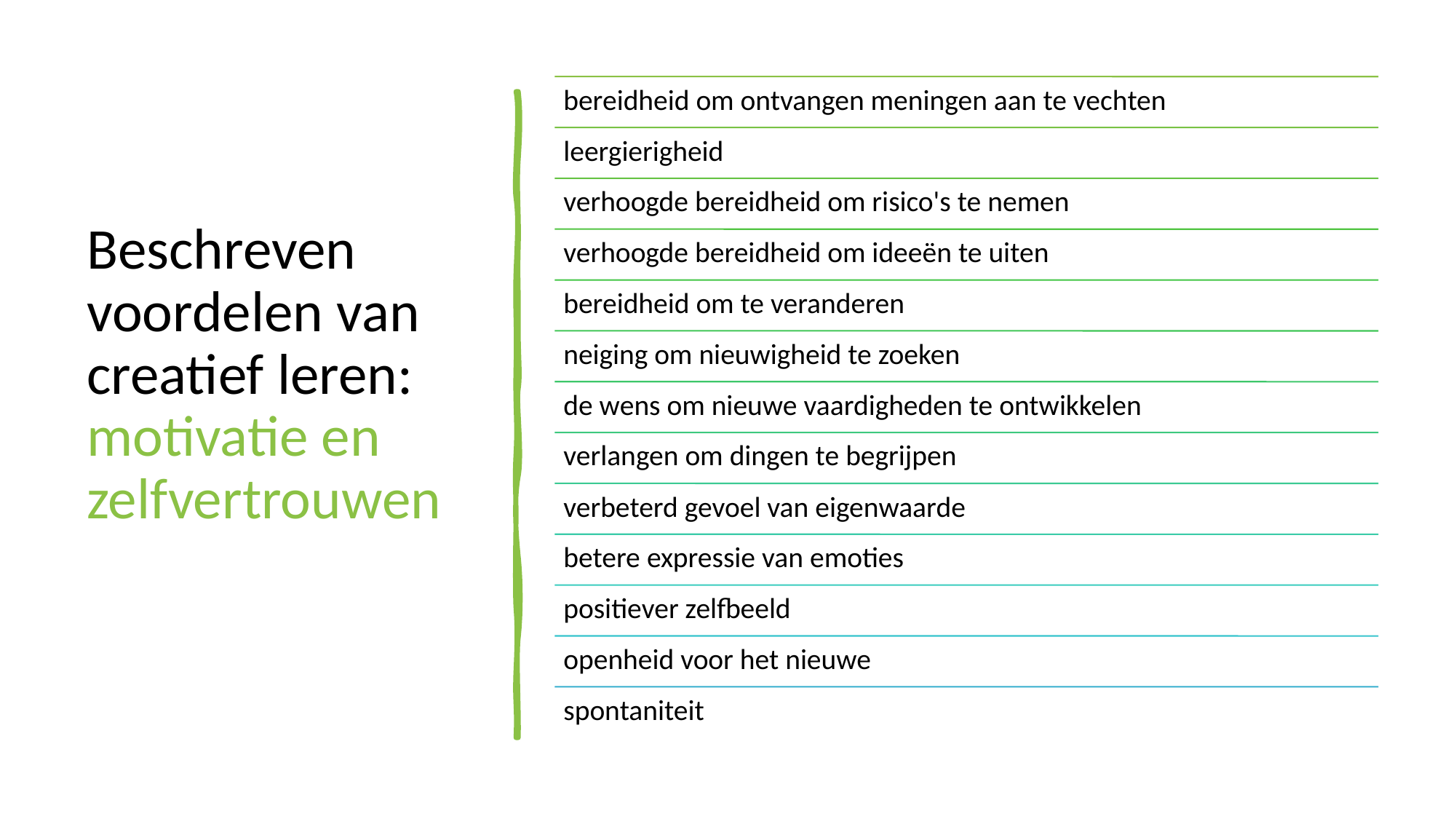

bereidheid om ontvangen meningen aan te vechten
leergierigheid
verhoogde bereidheid om risico's te nemen
verhoogde bereidheid om ideeën te uiten
bereidheid om te veranderen
neiging om nieuwigheid te zoeken
de wens om nieuwe vaardigheden te ontwikkelen
verlangen om dingen te begrijpen
verbeterd gevoel van eigenwaarde
betere expressie van emoties
positiever zelfbeeld
openheid voor het nieuwe
spontaniteit
# Beschreven voordelen van creatief leren: motivatie en zelfvertrouwen